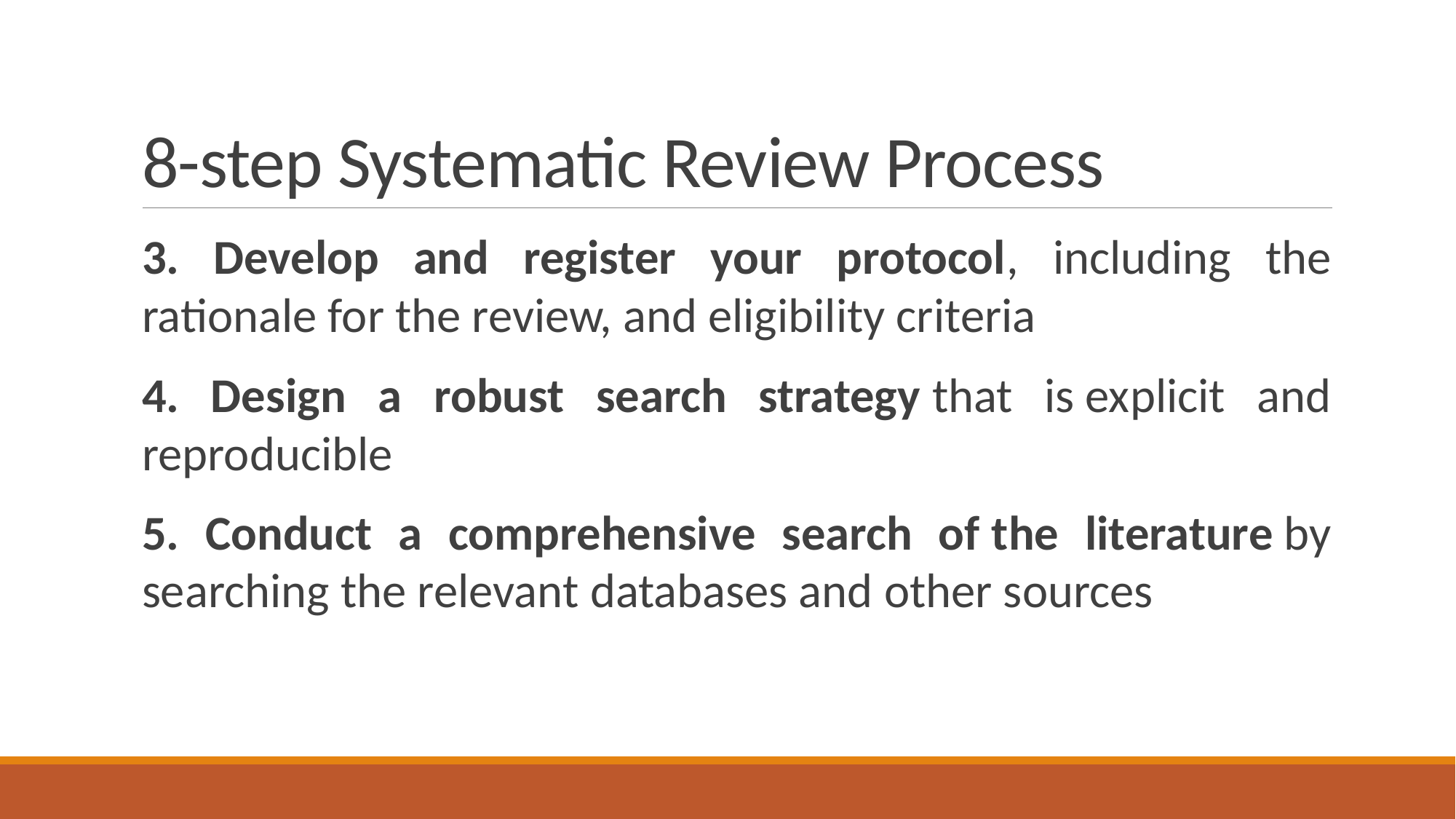

# 8-step Systematic Review Process
3. Develop and register your protocol, including the rationale for the review, and eligibility criteria
4. Design a robust search strategy that is explicit and reproducible
5. Conduct a comprehensive search of the literature by searching the relevant databases and other sources